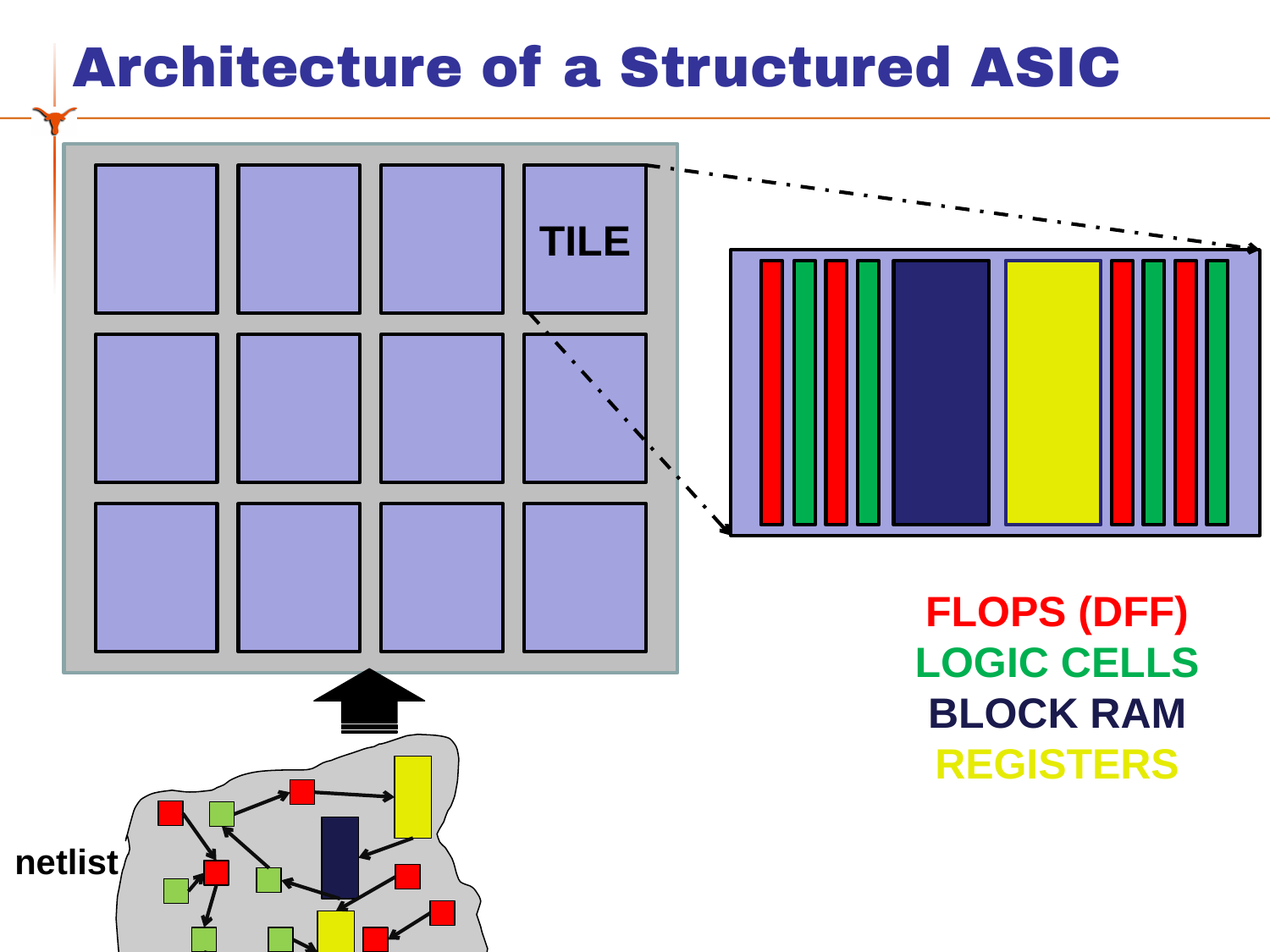

# Architecture of a Structured ASIC

TILE

FLOPS (DFF)
LOGIC CELLS
BLOCK RAM
REGISTERS

netlist